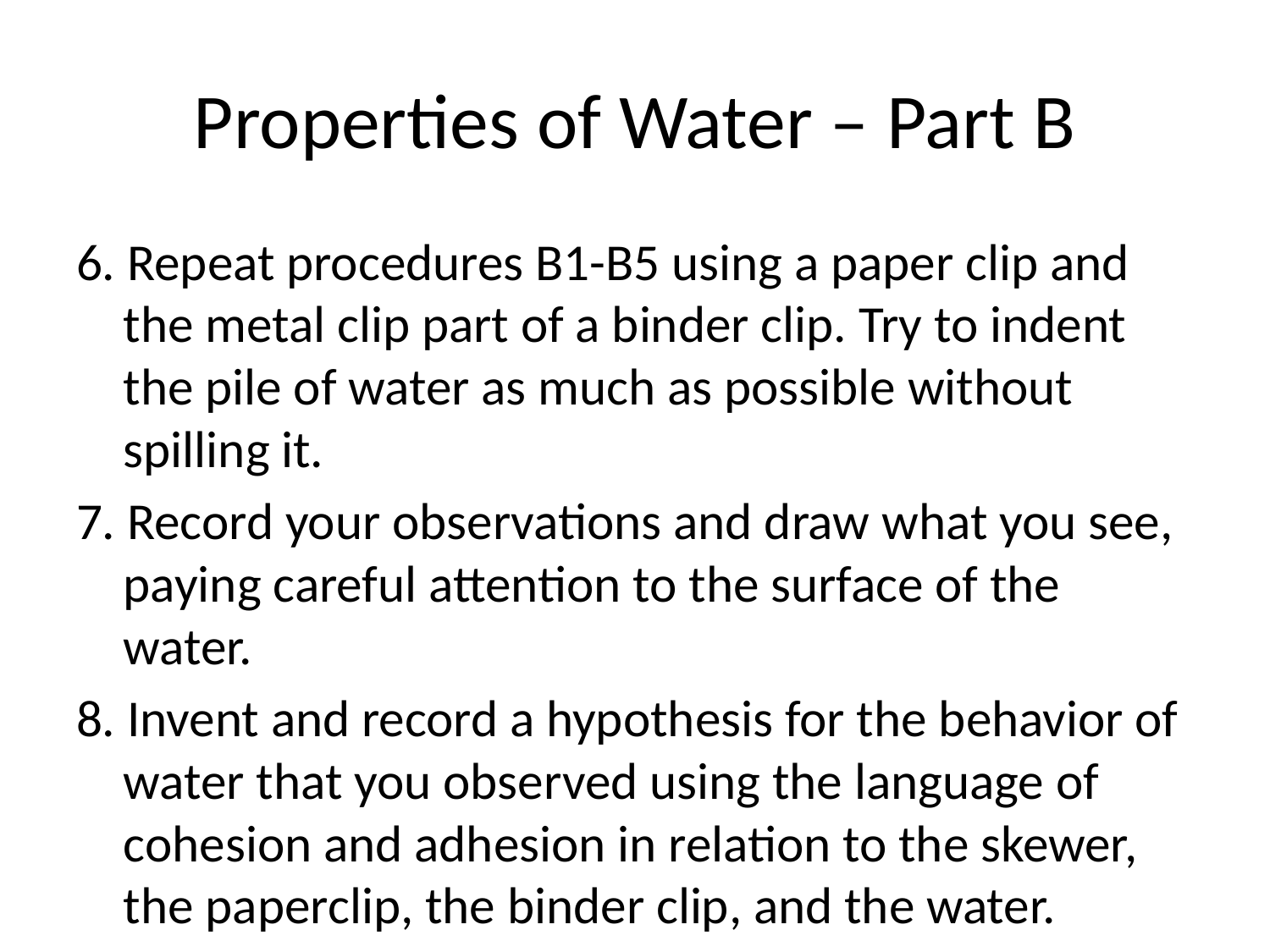

# Properties of Water – Part B
6. Repeat procedures B1-B5 using a paper clip and the metal clip part of a binder clip. Try to indent the pile of water as much as possible without spilling it.
7. Record your observations and draw what you see, paying careful attention to the surface of the water.
8. Invent and record a hypothesis for the behavior of water that you observed using the language of cohesion and adhesion in relation to the skewer, the paperclip, the binder clip, and the water.